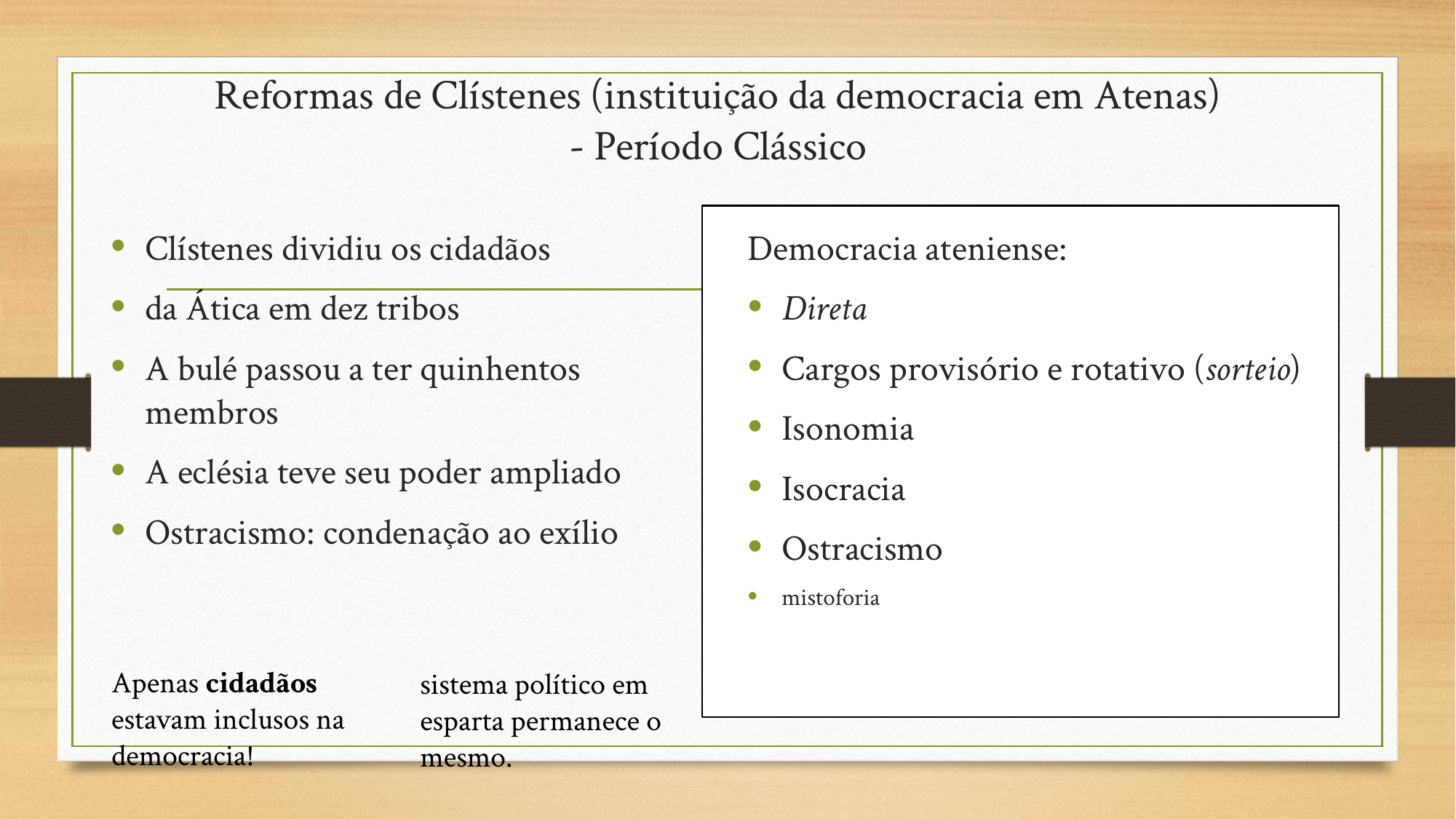

# Reformas de Clístenes (instituição da democracia em Atenas) - Período Clássico

Clístenes dividiu os cidadãos
da Ática em dez tribos
A bulé passou a ter quinhentos membros
A eclésia teve seu poder ampliado
Ostracismo: condenação ao exílio
Democracia ateniense:
Direta
Cargos provisório e rotativo (sorteio)
Isonomia
Isocracia
Ostracismo
mistoforia

Apenas cidadãos estavam inclusos na democracia!
sistema político em esparta permanece o mesmo.